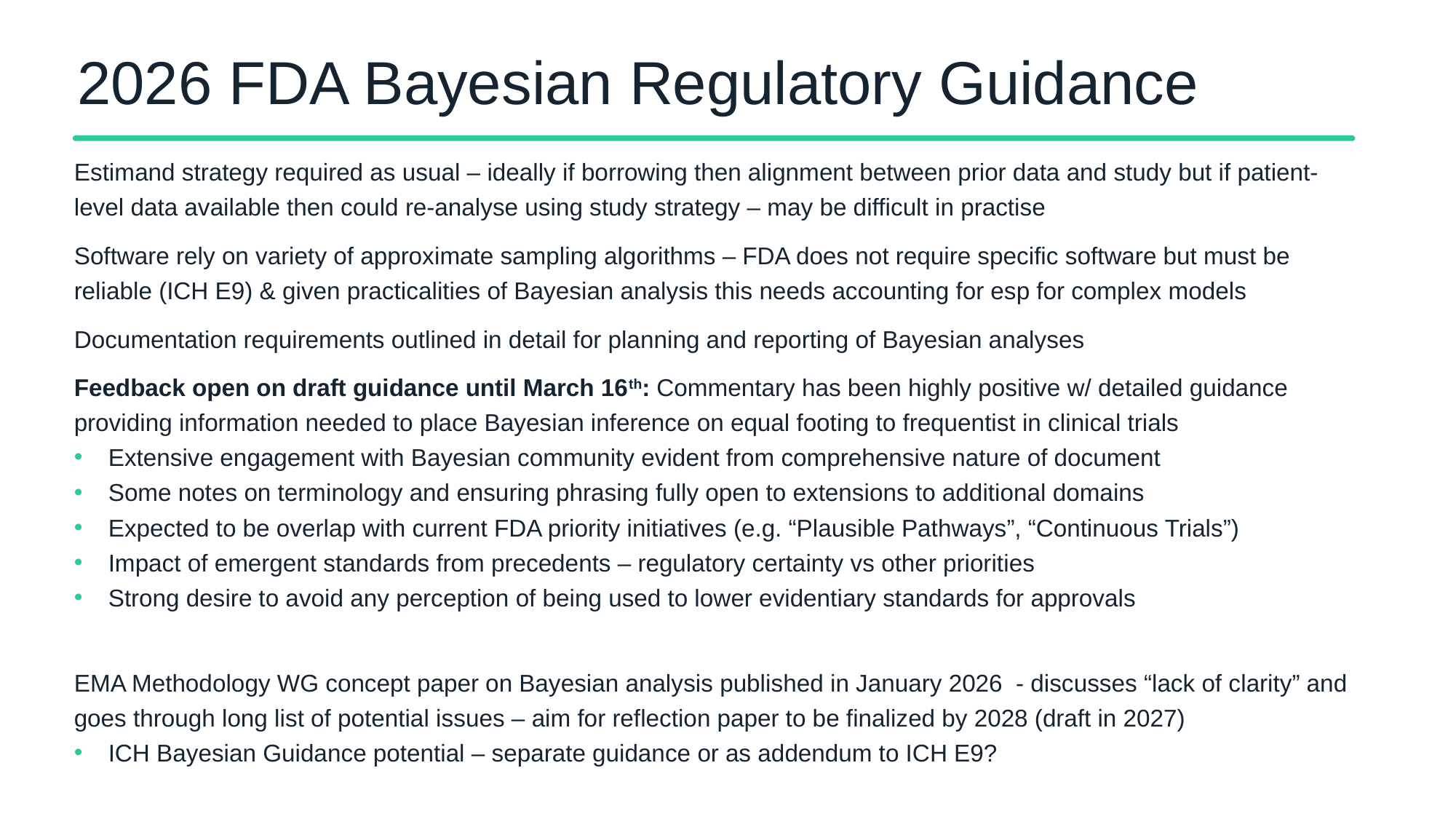

# 2026 FDA Bayesian Regulatory Guidance
Estimand strategy required as usual – ideally if borrowing then alignment between prior data and study but if patient-level data available then could re-analyse using study strategy – may be difficult in practise
Software rely on variety of approximate sampling algorithms – FDA does not require specific software but must be reliable (ICH E9) & given practicalities of Bayesian analysis this needs accounting for esp for complex models
Documentation requirements outlined in detail for planning and reporting of Bayesian analyses
Feedback open on draft guidance until March 16th: Commentary has been highly positive w/ detailed guidance providing information needed to place Bayesian inference on equal footing to frequentist in clinical trials
Extensive engagement with Bayesian community evident from comprehensive nature of document
Some notes on terminology and ensuring phrasing fully open to extensions to additional domains
Expected to be overlap with current FDA priority initiatives (e.g. “Plausible Pathways”, “Continuous Trials”)
Impact of emergent standards from precedents – regulatory certainty vs other priorities
Strong desire to avoid any perception of being used to lower evidentiary standards for approvals

EMA Methodology WG concept paper on Bayesian analysis published in January 2026  - discusses “lack of clarity” and goes through long list of potential issues – aim for reflection paper to be finalized by 2028 (draft in 2027)
ICH Bayesian Guidance potential – separate guidance or as addendum to ICH E9?